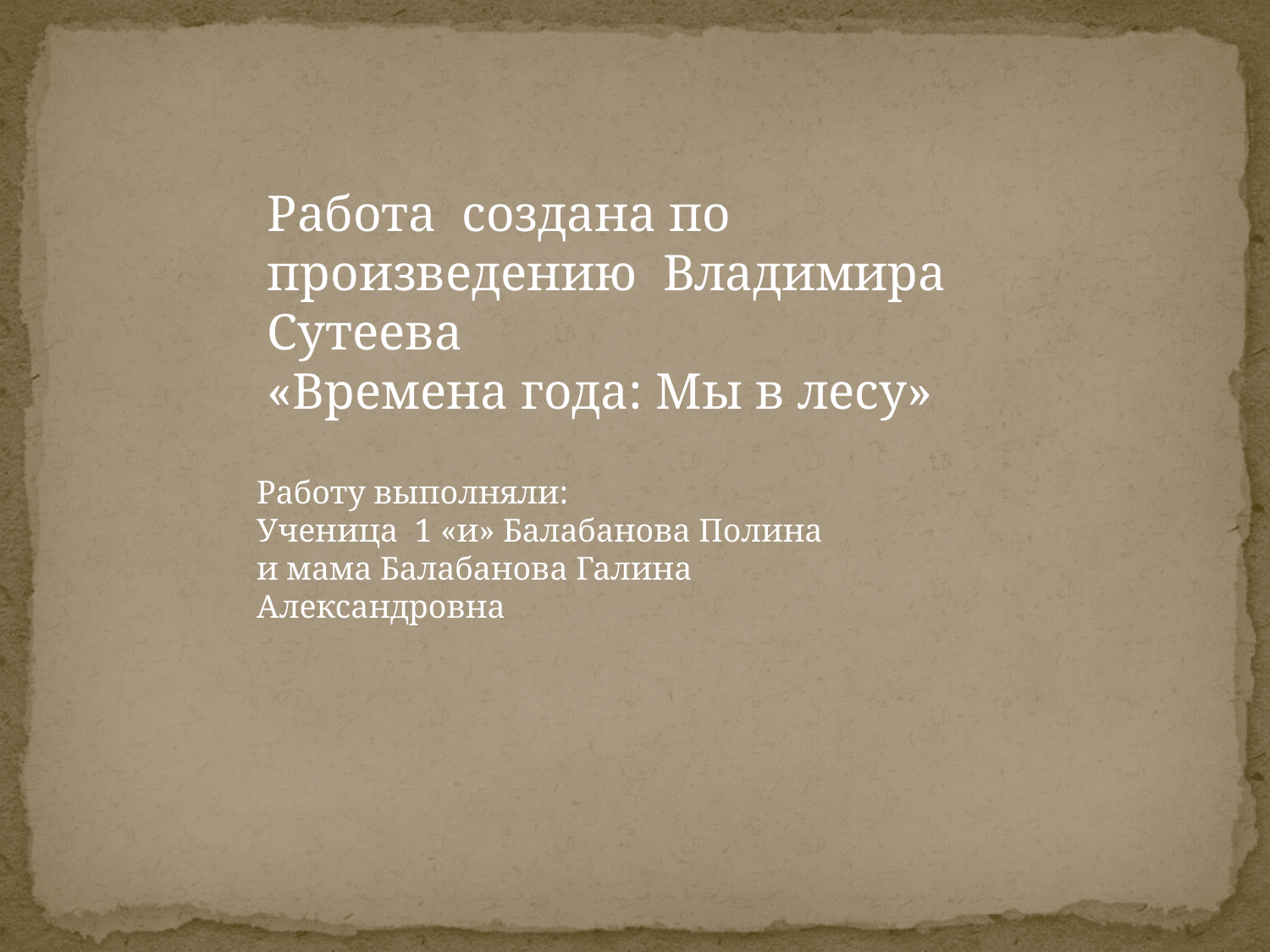

Работа  создана по произведению  Владимира Сутеева
«Времена года: Мы в лесу»
Работу выполняли:
Ученица  1 «и» Балабанова Полина
и мама Балабанова Галина
Александровна